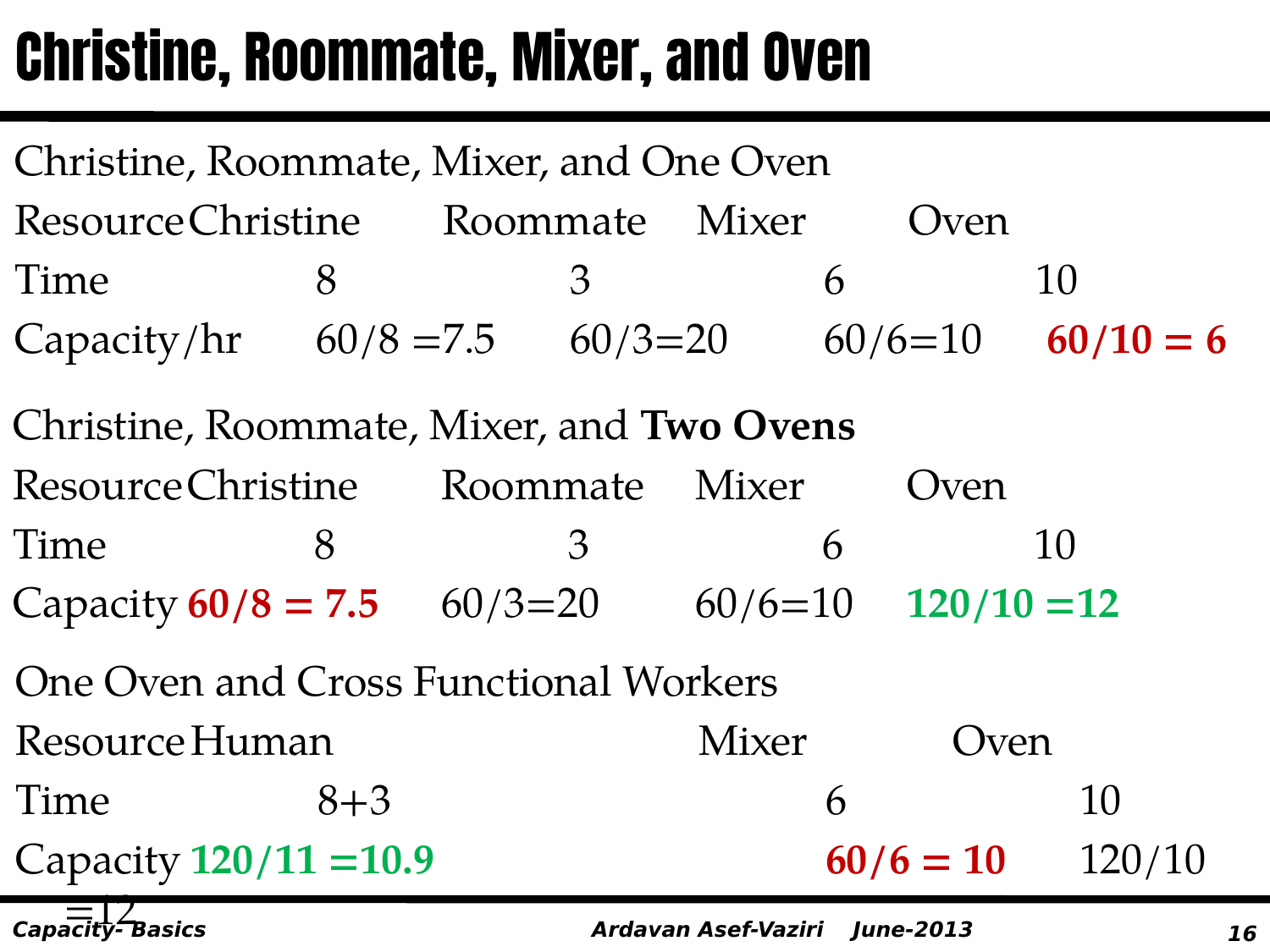

# Christine, Roommate, Mixer, and Oven
Christine, Roommate, Mixer, and One Oven
Resource	Christine 	Roommate	Mixer	        Oven
Time		8		3		6	        10
Capacity/hr	60/8 =7.5	60/3=20	60/6=10      60/10 = 6

Christine, Roommate, Mixer, and Two Ovens
Resource	Christine 	Roommate	Mixer	        Oven
Time		8		3		6                  10
Capacity	60/8 = 7.5	60/3=20	60/6=10     120/10 =12

One Oven and Cross Functional Workers
Resource	Human 			Mixer		Oven
Time		8+3				6		10
Capacity	120/11 =10.9 			60/6 = 10	120/10 =12